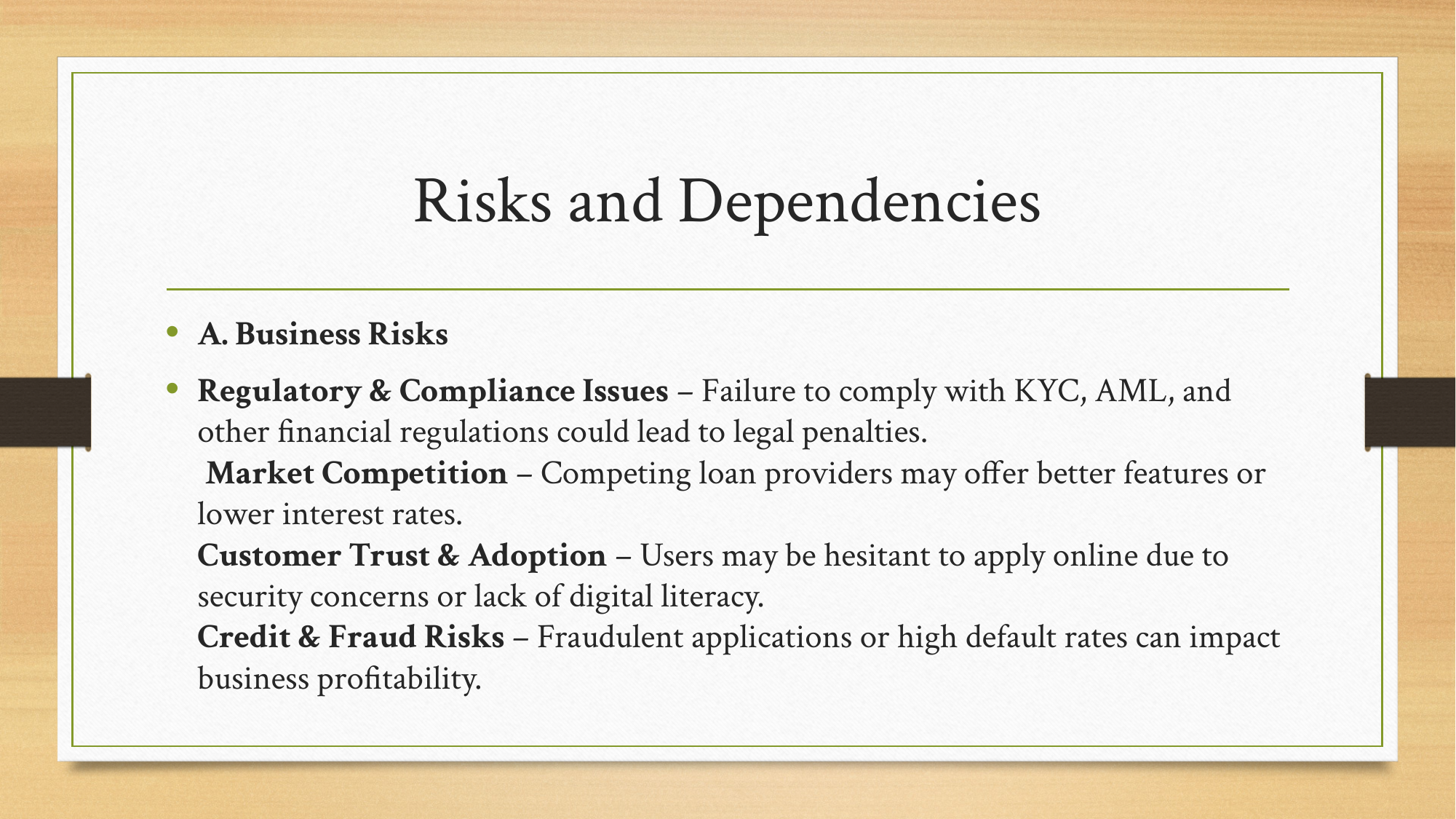

# Risks and Dependencies
A. Business Risks
Regulatory & Compliance Issues – Failure to comply with KYC, AML, and other financial regulations could lead to legal penalties.
 Market Competition – Competing loan providers may offer better features or lower interest rates.
Customer Trust & Adoption – Users may be hesitant to apply online due to security concerns or lack of digital literacy.
Credit & Fraud Risks – Fraudulent applications or high default rates can impact business profitability.